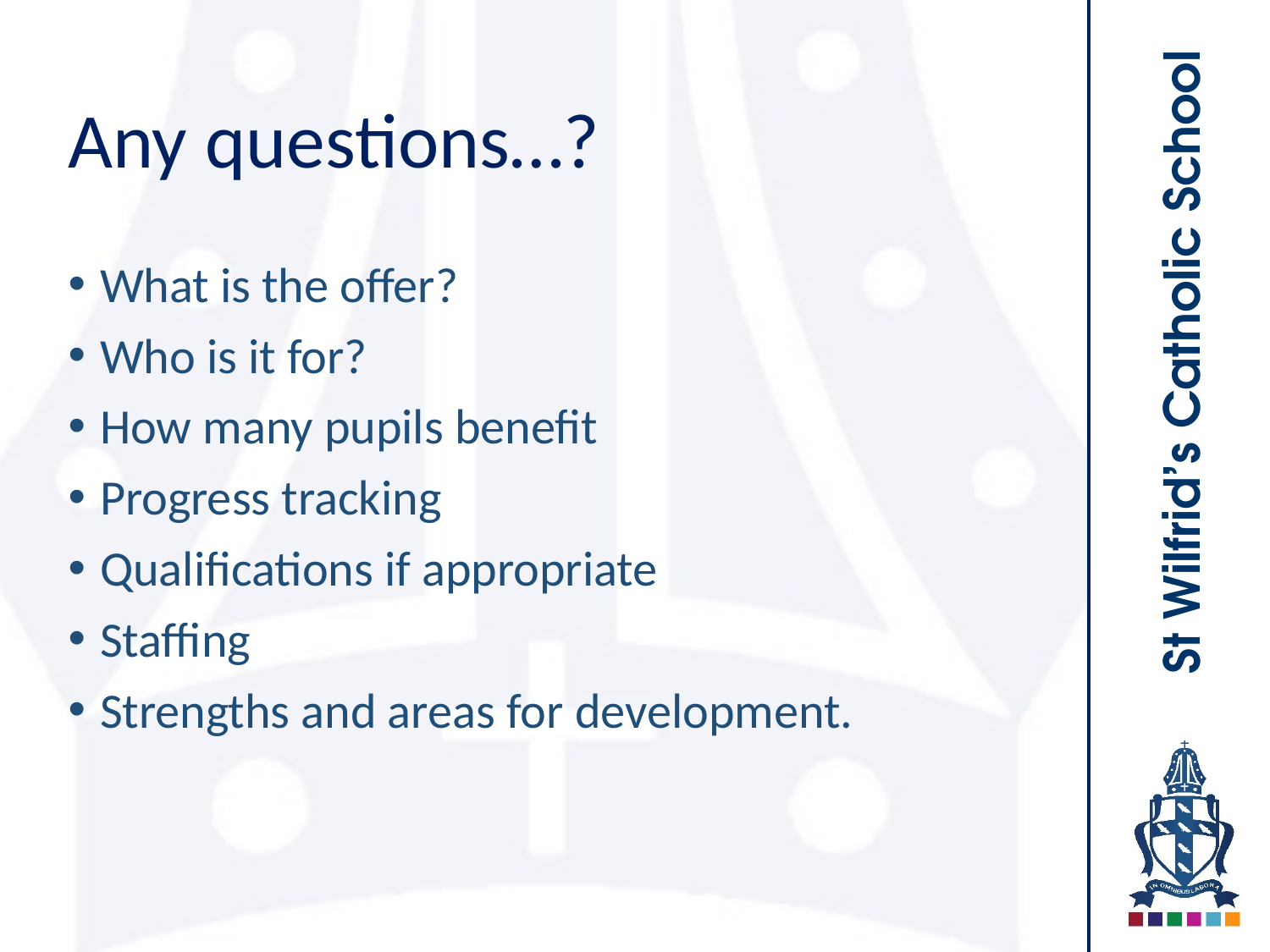

# Any questions…?
What is the offer?
Who is it for?
How many pupils benefit
Progress tracking
Qualifications if appropriate
Staffing
Strengths and areas for development.